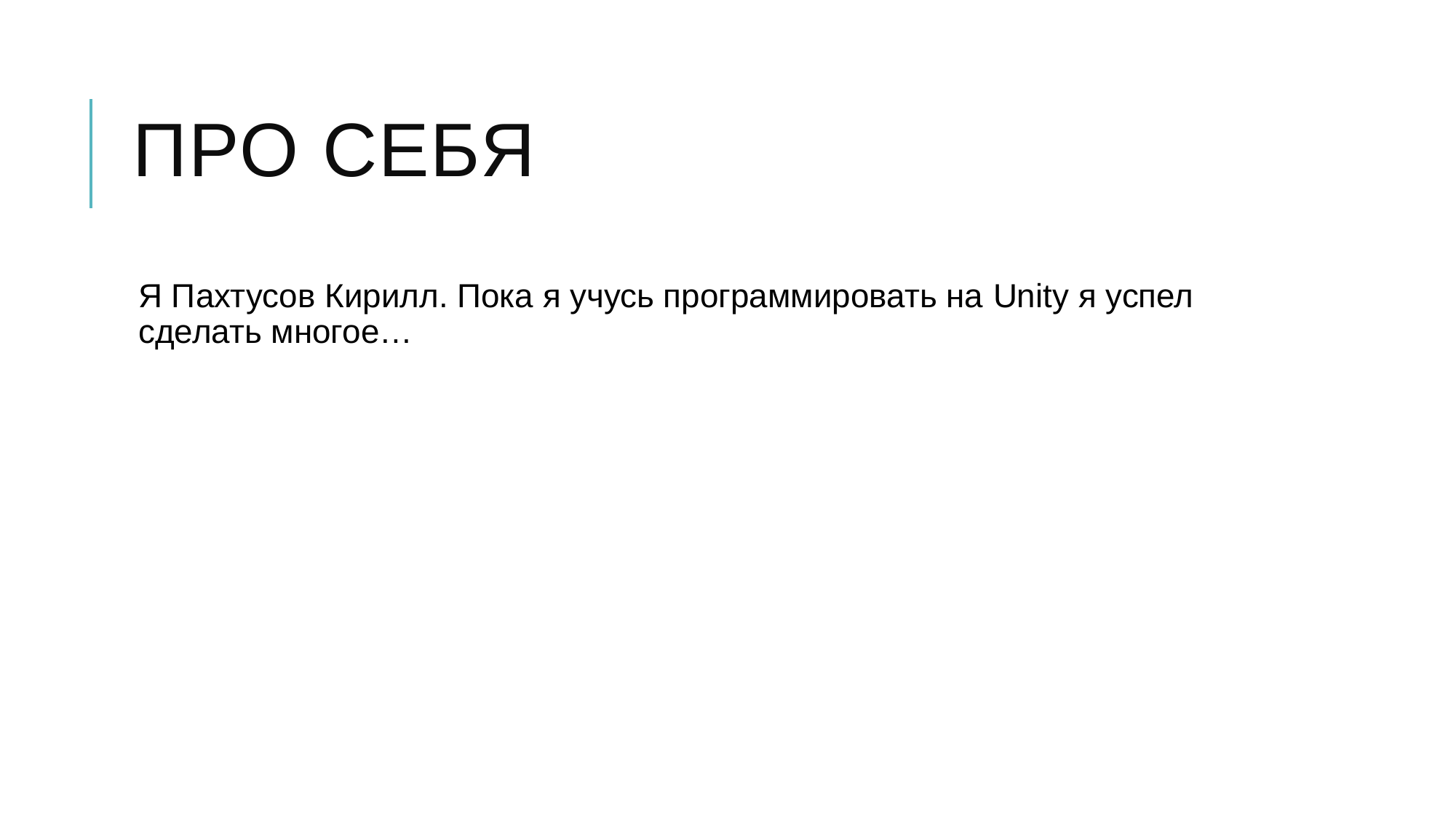

# ПРО СЕБЯ
Я Пахтусов Кирилл. Пока я учусь программировать на Unity я успел сделать многое…